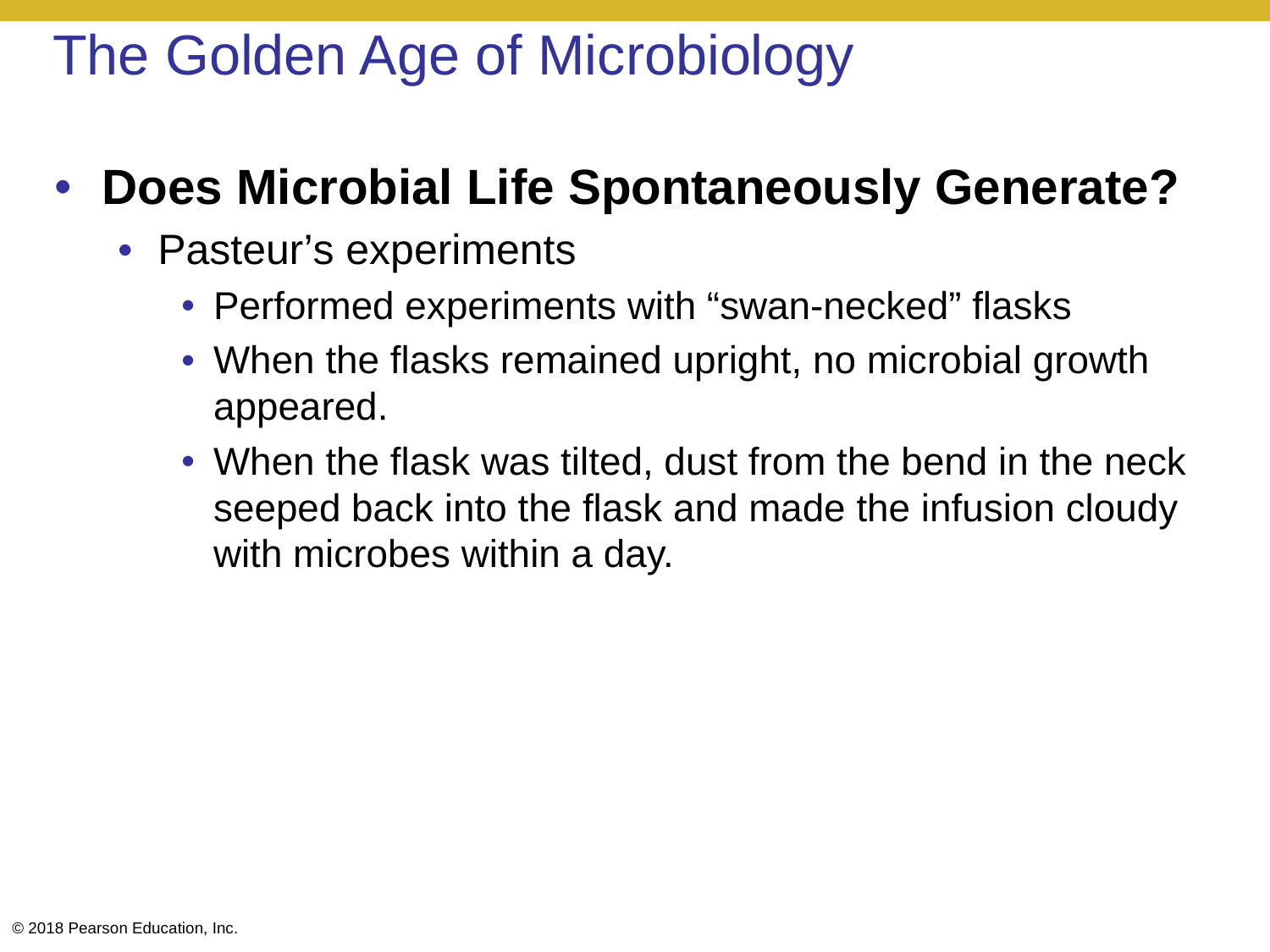

# The Golden Age of Microbiology
Does Microbial Life Spontaneously Generate?
Pasteur’s experiments
Performed experiments with “swan-necked” flasks
When the flasks remained upright, no microbial growth appeared.
When the flask was tilted, dust from the bend in the neck seeped back into the flask and made the infusion cloudy with microbes within a day.